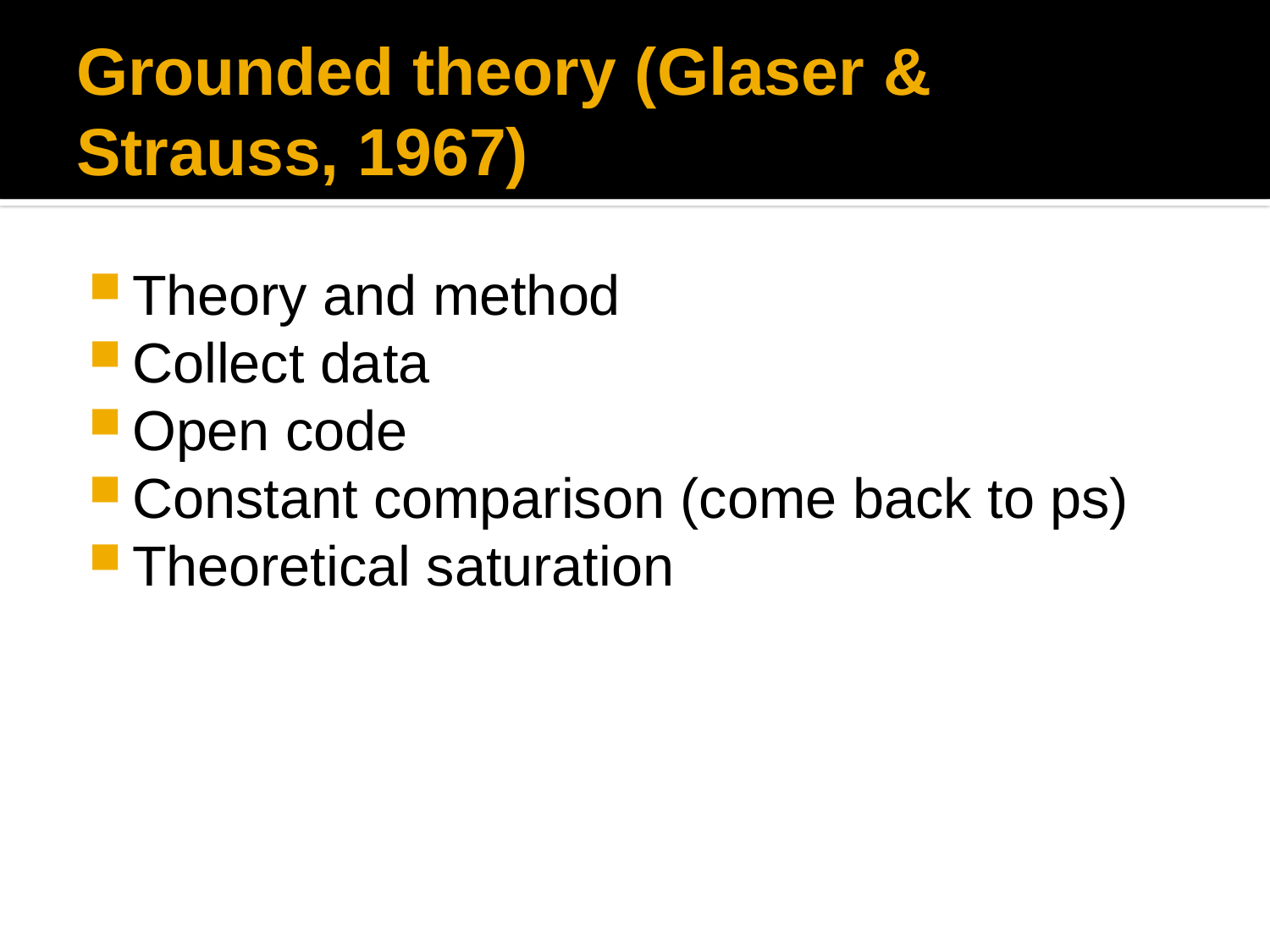

# Grounded theory (Glaser & Strauss, 1967)
Theory and method
Collect data
Open code
Constant comparison (come back to ps)
Theoretical saturation